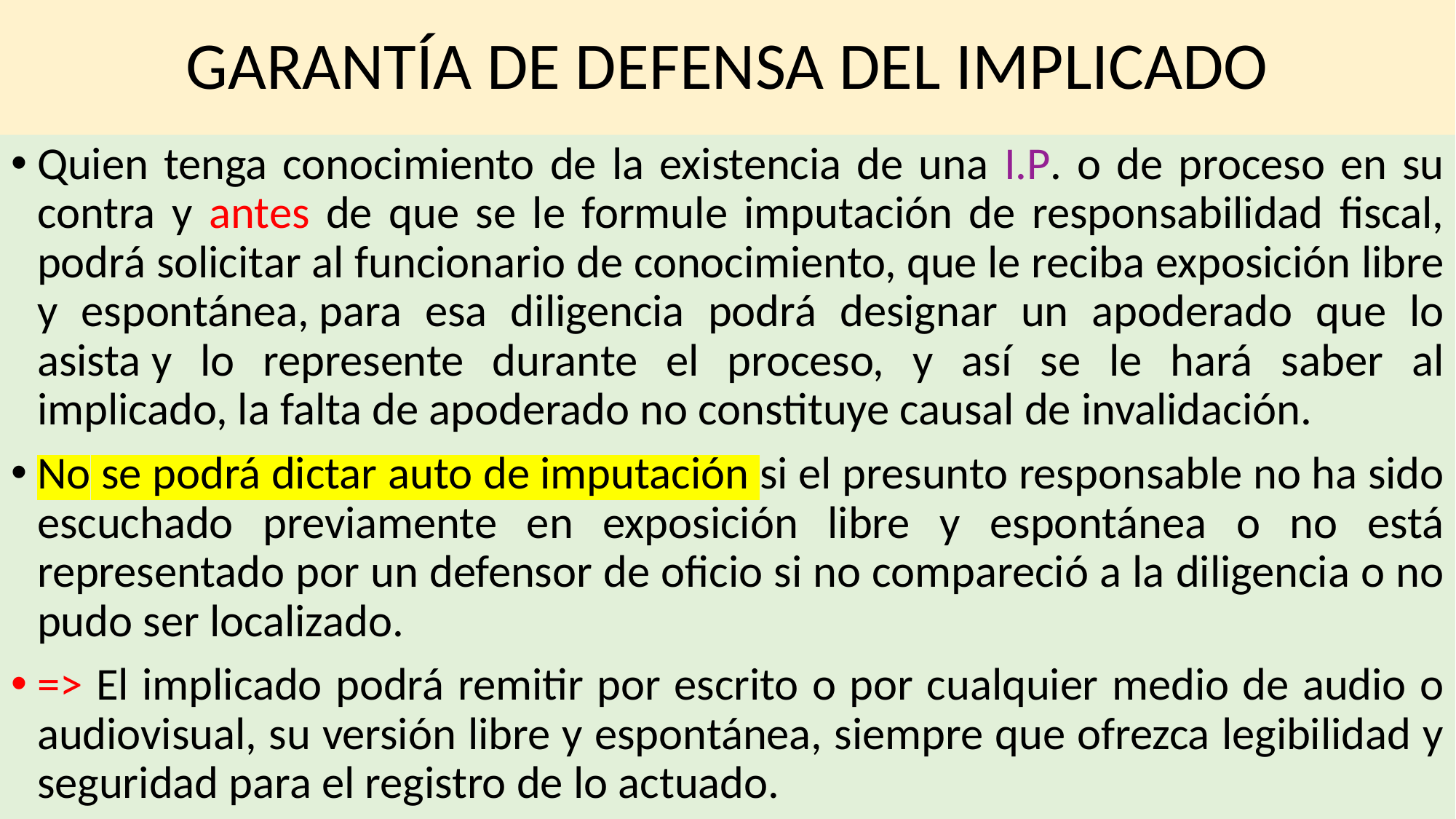

# GARANTÍA DE DEFENSA DEL IMPLICADO
Quien tenga conocimiento de la existencia de una I.P. o de proceso en su contra y antes de que se le formule imputación de responsabilidad fiscal, podrá solicitar al funcionario de conocimiento, que le reciba exposición libre y espontánea, para esa diligencia podrá designar un apoderado que lo asista y lo represente durante el proceso, y así se le hará saber al implicado, la falta de apoderado no constituye causal de invalidación.
No se podrá dictar auto de imputación si el presunto responsable no ha sido escuchado previamente en exposición libre y espontánea o no está representado por un defensor de oficio si no compareció a la diligencia o no pudo ser localizado.
=> El implicado podrá remitir por escrito o por cualquier medio de audio o audiovisual, su versión libre y espontánea, siempre que ofrezca legibilidad y seguridad para el registro de lo actuado.